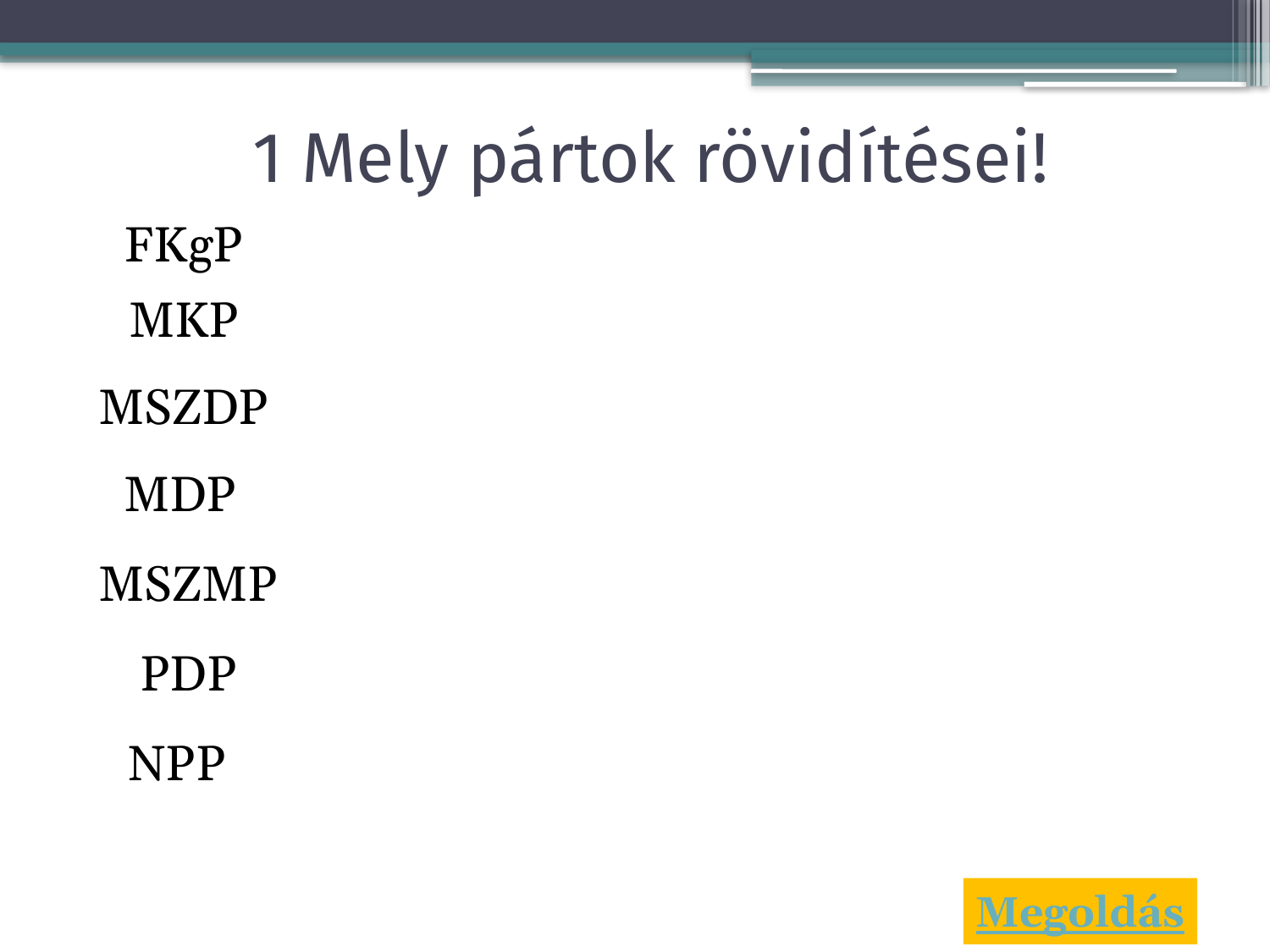

# 1 Mely pártok rövidítései!
FKgP
MKP
MSZDP
MDP
MSZMP
PDP
NPP
Megoldás